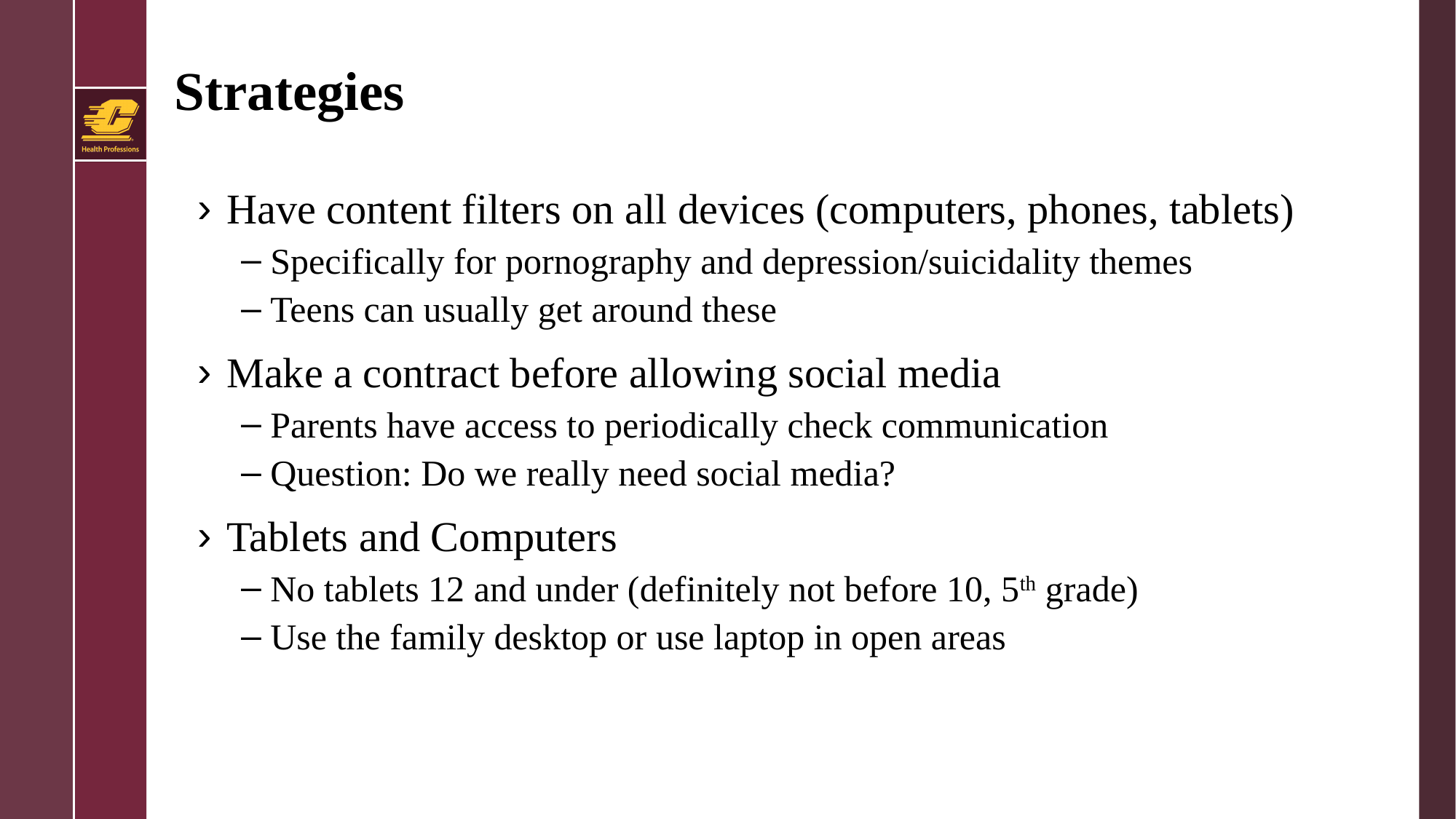

# Strategies
Have content filters on all devices (computers, phones, tablets)
Specifically for pornography and depression/suicidality themes
Teens can usually get around these
Make a contract before allowing social media
Parents have access to periodically check communication
Question: Do we really need social media?
Tablets and Computers
No tablets 12 and under (definitely not before 10, 5th grade)
Use the family desktop or use laptop in open areas